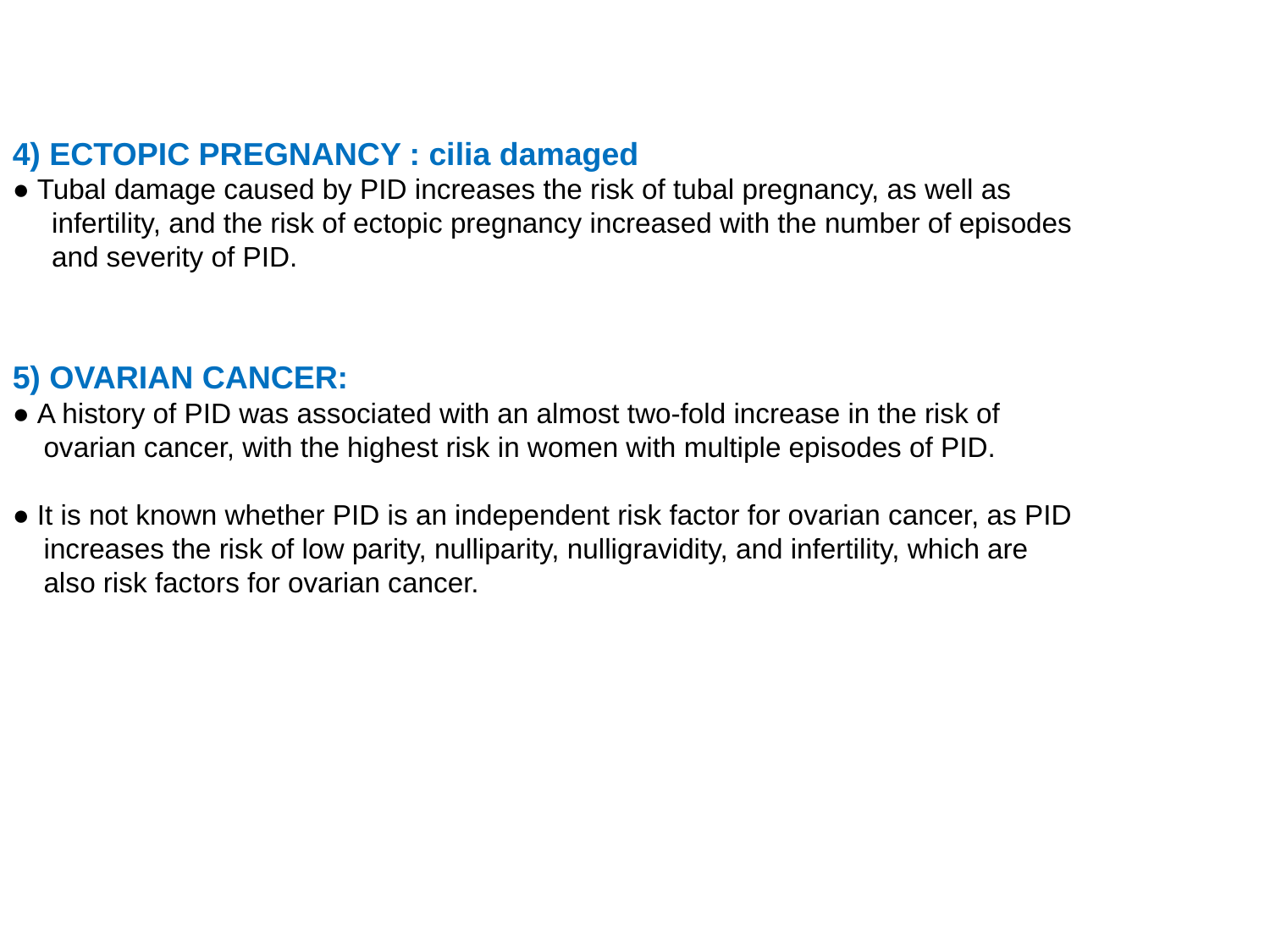

4) ECTOPIC PREGNANCY : cilia damaged
● Tubal damage caused by PID increases the risk of tubal pregnancy, as well as
     infertility, and the risk of ectopic pregnancy increased with the number of episodes
     and severity of PID.

5) OVARIAN CANCER:
● A history of PID was associated with an almost two-fold increase in the risk of
    ovarian cancer, with the highest risk in women with multiple episodes of PID.

● It is not known whether PID is an independent risk factor for ovarian cancer, as PID
    increases the risk of low parity, nulliparity, nulligravidity, and infertility, which are
    also risk factors for ovarian cancer.